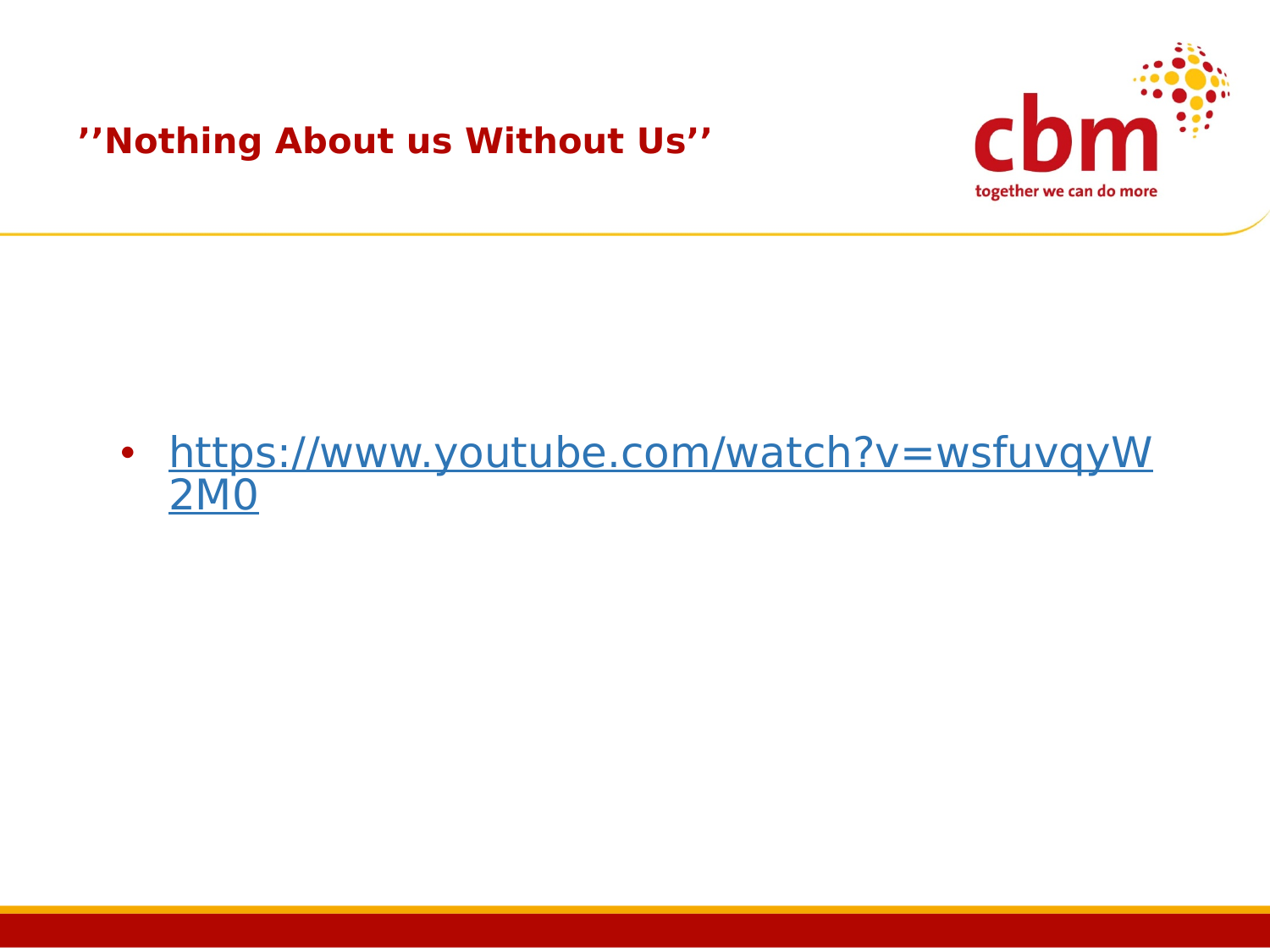

# ’’Nothing About us Without Us’’

https://www.youtube.com/watch?v=wsfuvqyW2M0